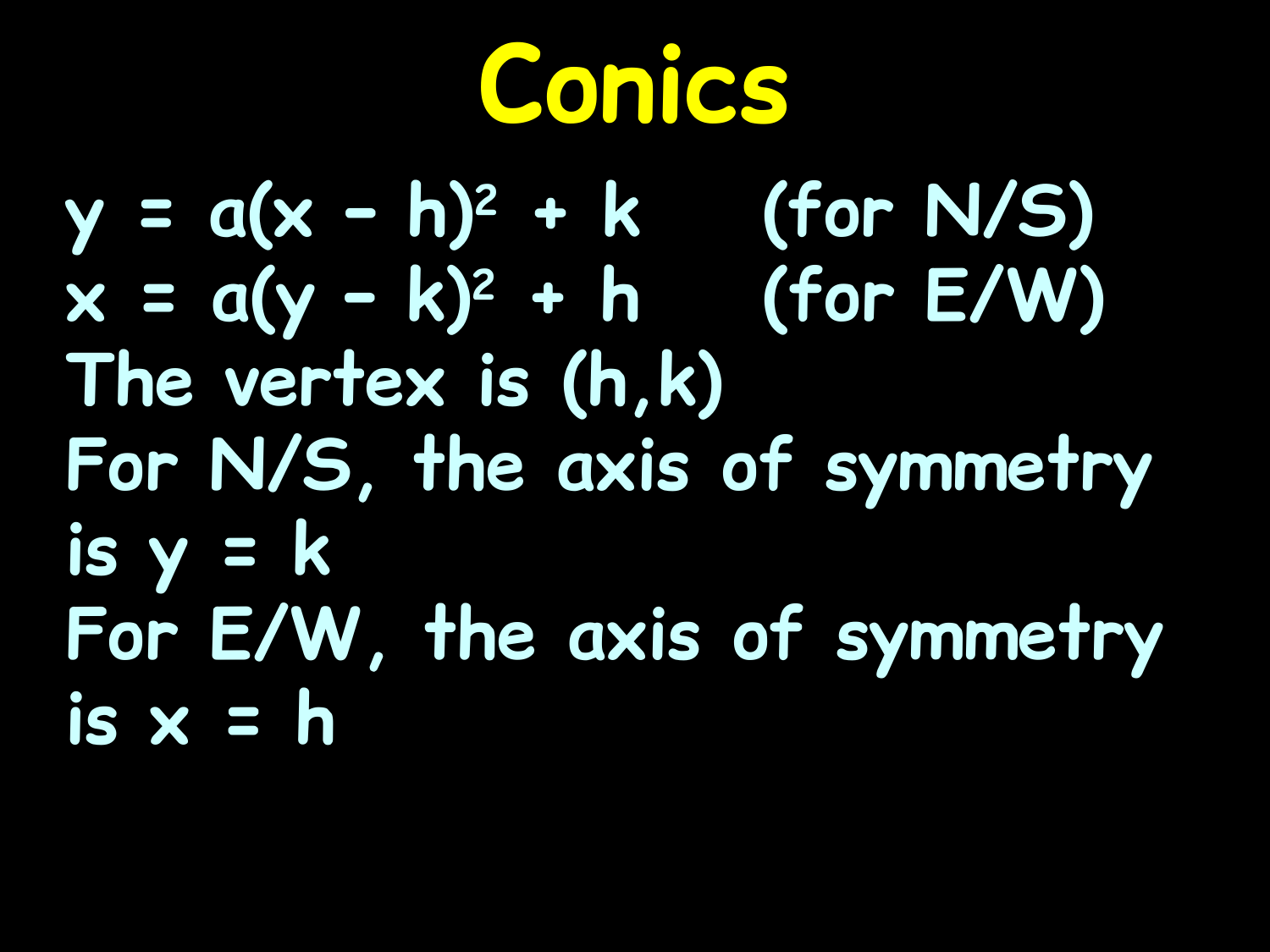

# Conics
y = a(x – h)2 + k    (for N/S)
x = a(y – k)2 + h    (for E/W)
The vertex is (h,k)
For N/S, the axis of symmetry is y = k
For E/W, the axis of symmetry is x = h